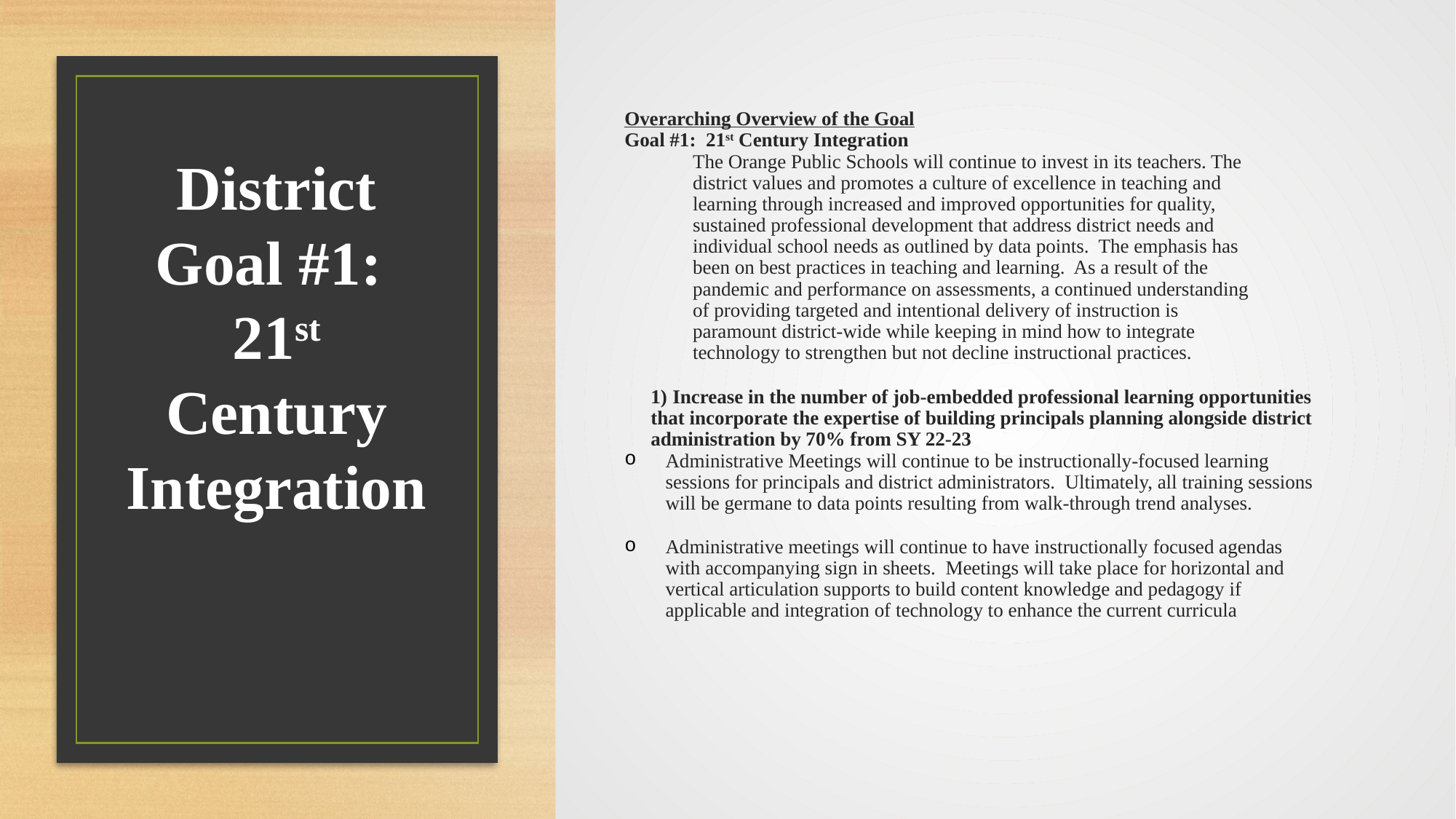

Overarching Overview of the Goal
Goal #1:  21st Century Integration
The Orange Public Schools will continue to invest in its teachers. The district values and promotes a culture of excellence in teaching and learning through increased and improved opportunities for quality, sustained professional development that address district needs and individual school needs as outlined by data points.  The emphasis has been on best practices in teaching and learning.  As a result of the pandemic and performance on assessments, a continued understanding of providing targeted and intentional delivery of instruction is paramount district-wide while keeping in mind how to integrate technology to strengthen but not decline instructional practices.

1) Increase in the number of job-embedded professional learning opportunities that incorporate the expertise of building principals planning alongside district administration by 70% from SY 22-23
Administrative Meetings will continue to be instructionally-focused learning sessions for principals and district administrators.  Ultimately, all training sessions will be germane to data points resulting from walk-through trend analyses.

Administrative meetings will continue to have instructionally focused agendas with accompanying sign in sheets.  Meetings will take place for horizontal and vertical articulation supports to build content knowledge and pedagogy if applicable and integration of technology to enhance the current curricula

# District Goal #1:  21st Century Integration